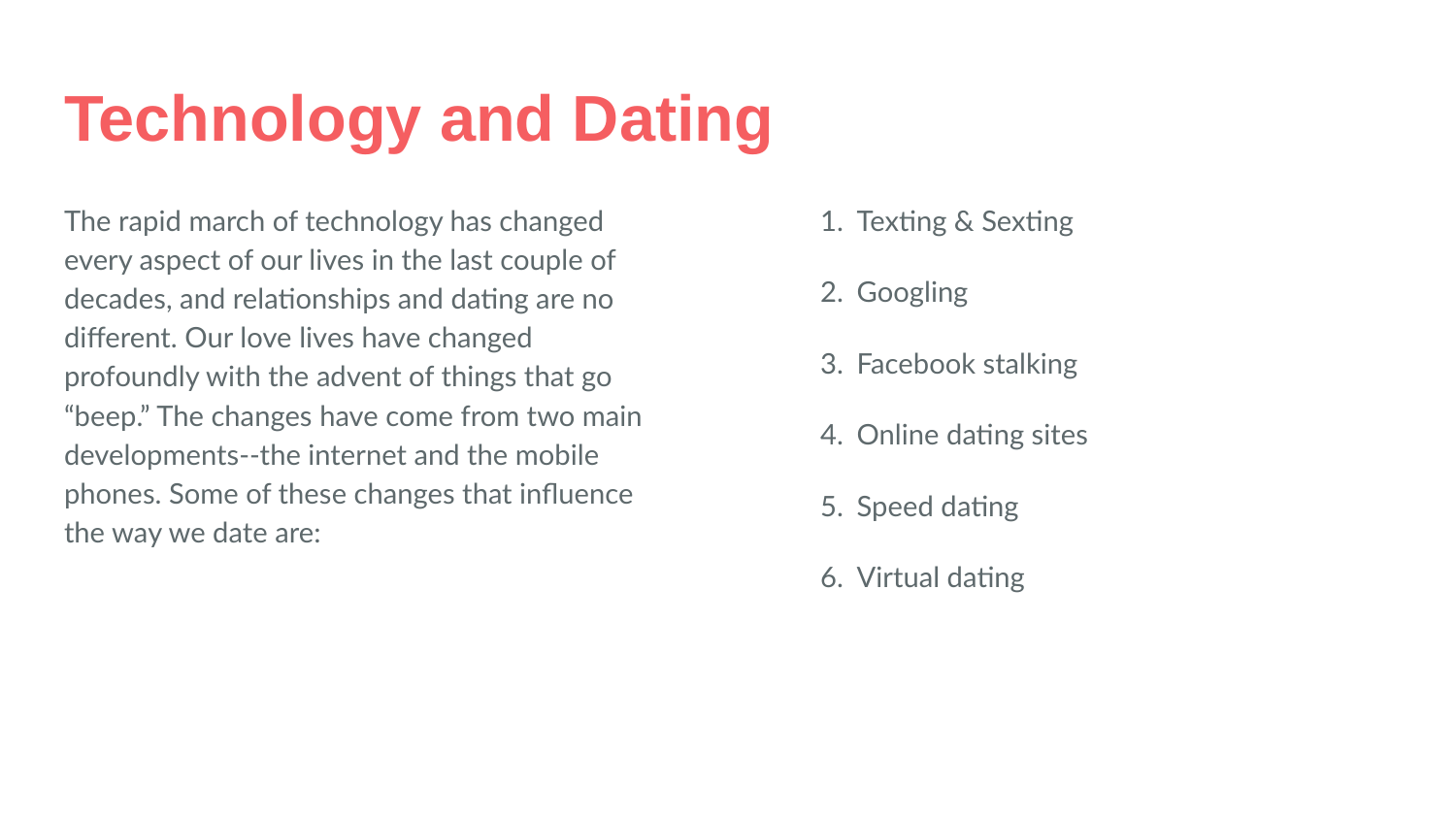

# Technology and Dating
The rapid march of technology has changed every aspect of our lives in the last couple of decades, and relationships and dating are no different. Our love lives have changed profoundly with the advent of things that go “beep.” The changes have come from two main developments--the internet and the mobile phones. Some of these changes that influence the way we date are:
Texting & Sexting
Googling
Facebook stalking
Online dating sites
Speed dating
Virtual dating